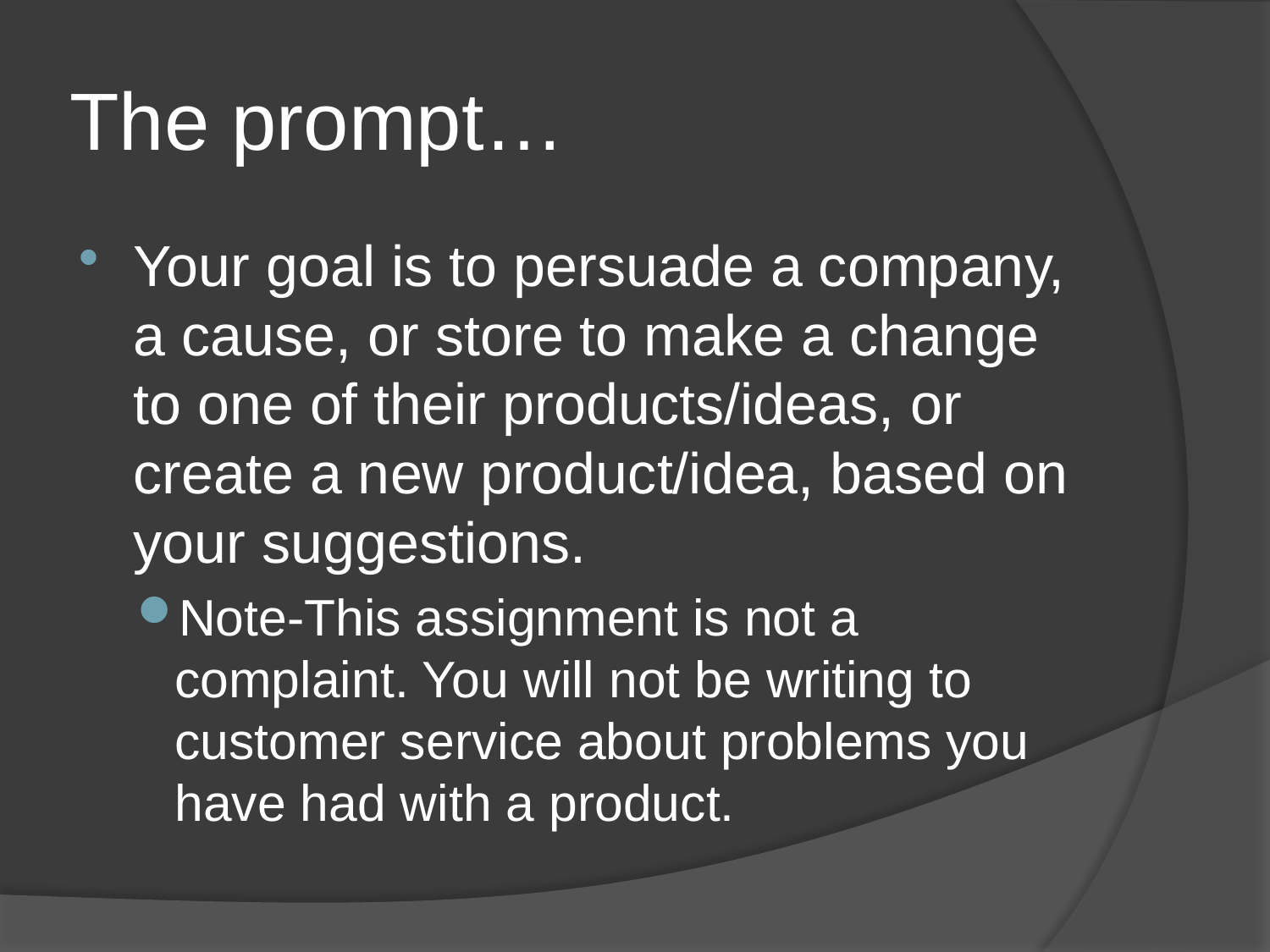

# The prompt…
Your goal is to persuade a company, a cause, or store to make a change to one of their products/ideas, or create a new product/idea, based on your suggestions.
Note-This assignment is not a complaint. You will not be writing to customer service about problems you have had with a product.